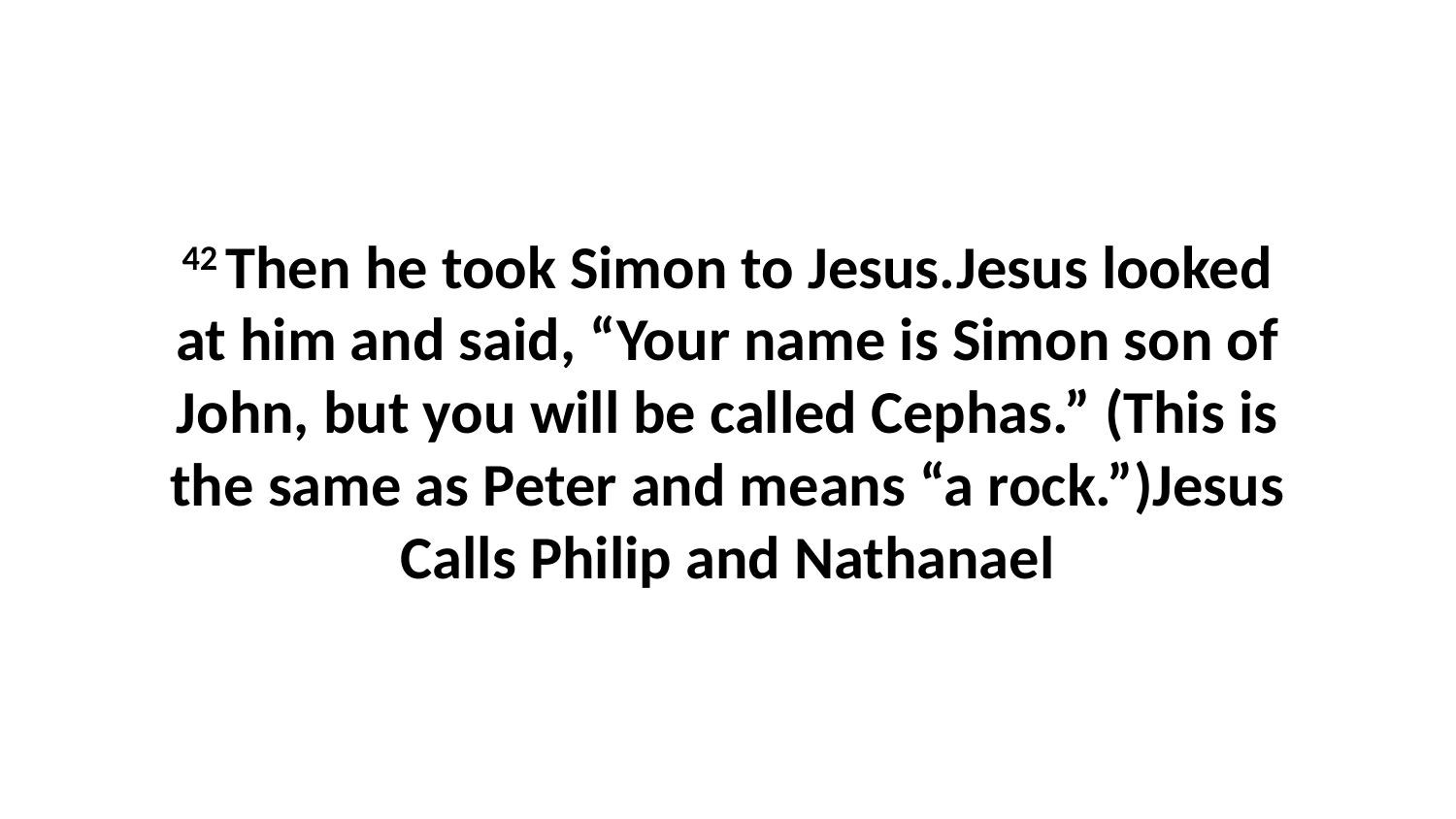

42 Then he took Simon to Jesus.Jesus looked at him and said, “Your name is Simon son of John, but you will be called Cephas.” (This is the same as Peter and means “a rock.”)Jesus Calls Philip and Nathanael